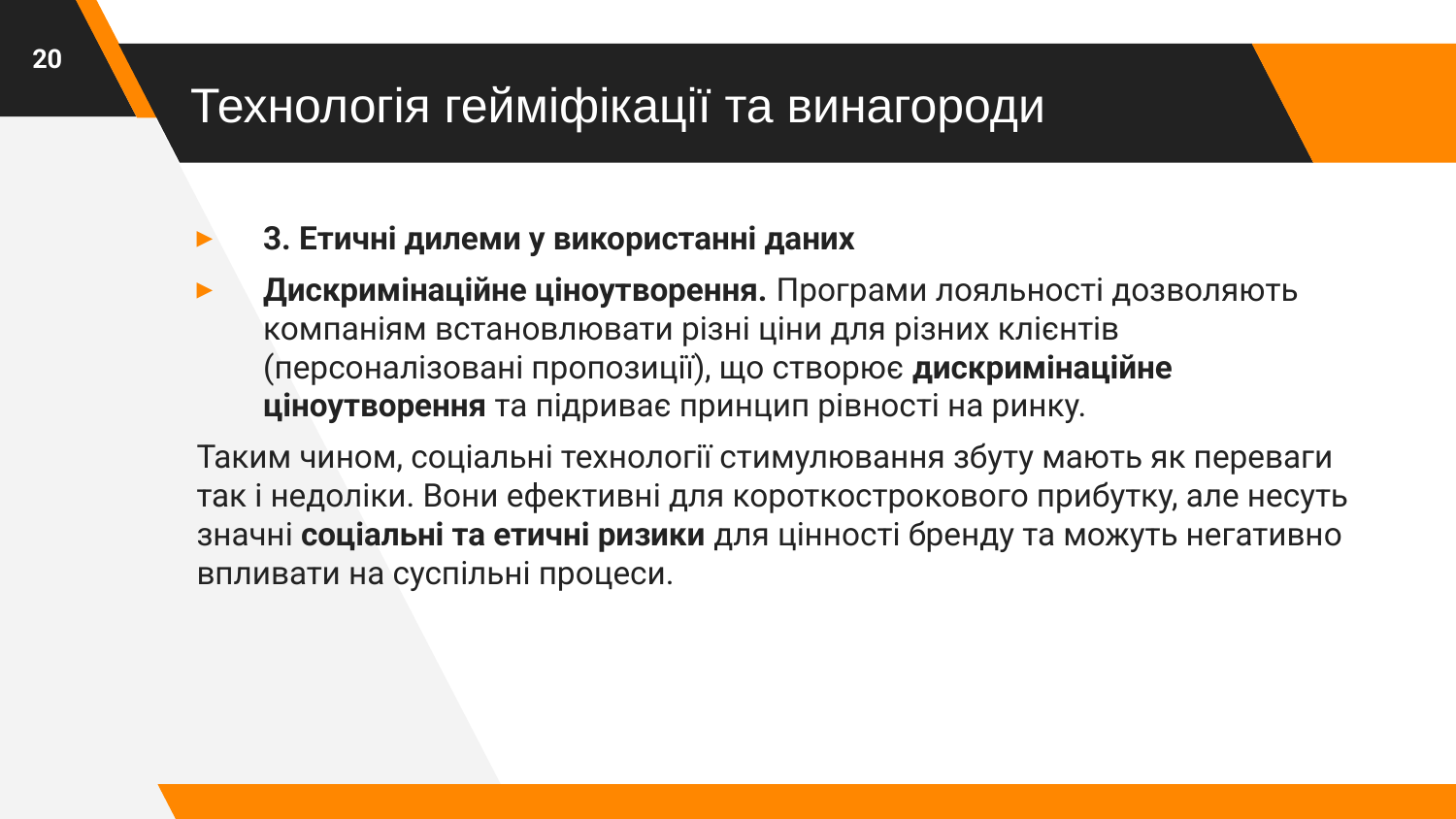

20
# Технологія гейміфікації та винагороди
3. Етичні дилеми у використанні даних
Дискримінаційне ціноутворення. Програми лояльності дозволяють компаніям встановлювати різні ціни для різних клієнтів (персоналізовані пропозиції), що створює дискримінаційне ціноутворення та підриває принцип рівності на ринку.
Таким чином, соціальні технології стимулювання збуту мають як переваги так і недоліки. Вони ефективні для короткострокового прибутку, але несуть значні соціальні та етичні ризики для цінності бренду та можуть негативно впливати на суспільні процеси.